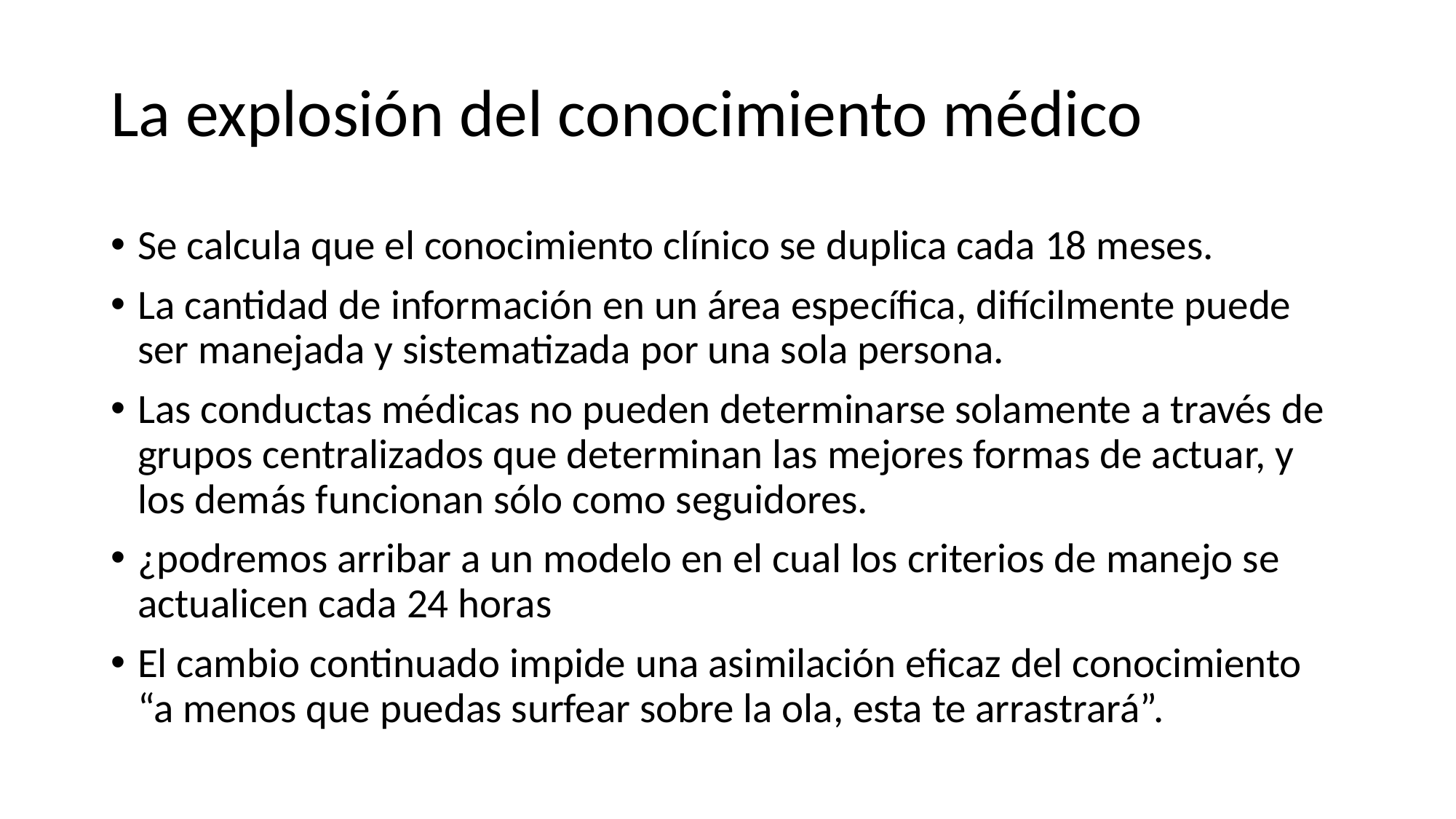

# La explosión del conocimiento médico
Se calcula que el conocimiento clínico se duplica cada 18 meses.
La cantidad de información en un área específica, difícilmente puede ser manejada y sistematizada por una sola persona.
Las conductas médicas no pueden determinarse solamente a través de grupos centralizados que determinan las mejores formas de actuar, y los demás funcionan sólo como seguidores.
¿podremos arribar a un modelo en el cual los criterios de manejo se actualicen cada 24 horas
El cambio continuado impide una asimilación eficaz del conocimiento “a menos que puedas surfear sobre la ola, esta te arrastrará”.